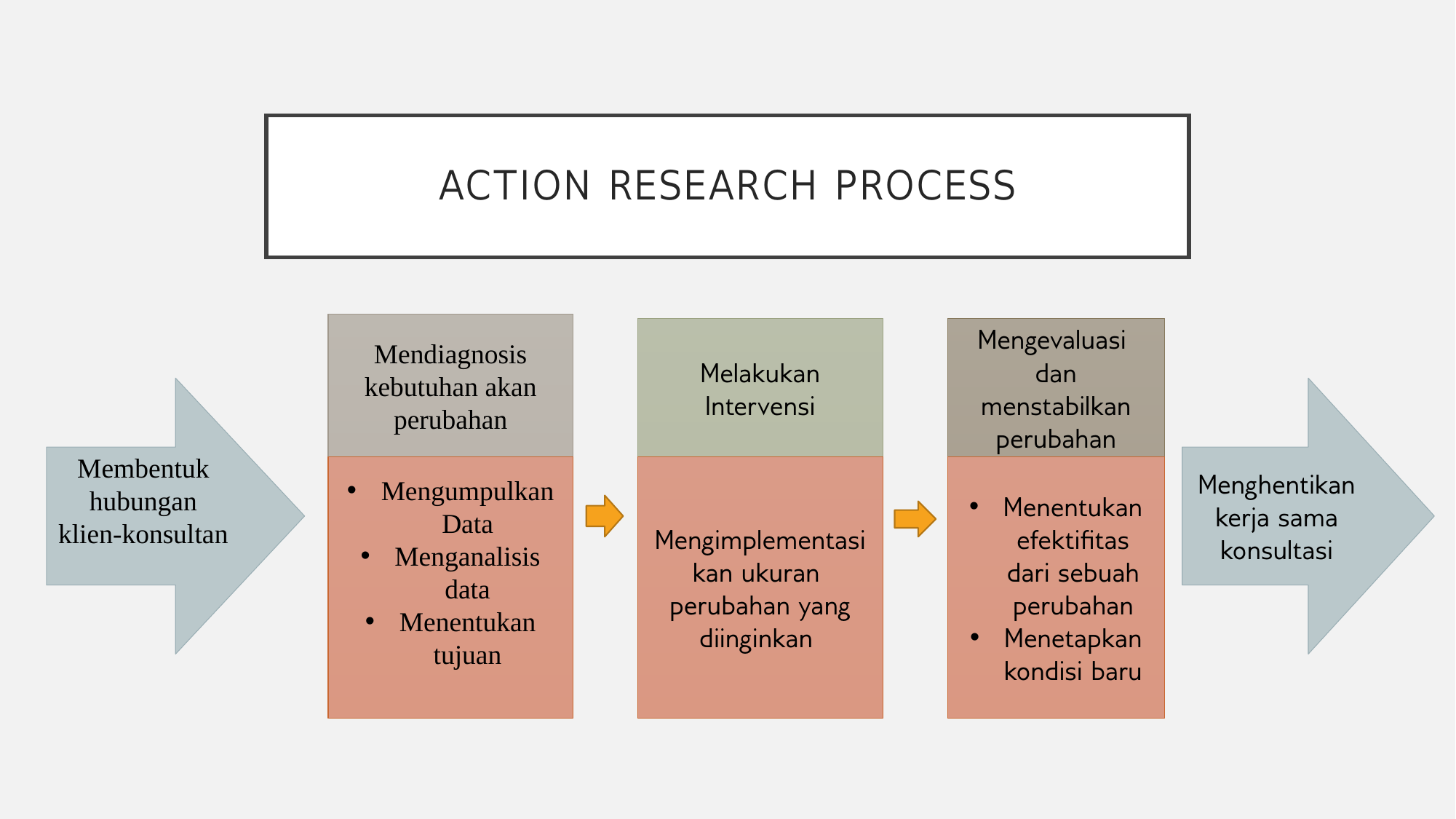

# Action research process
Mendiagnosis kebutuhan akan perubahan
Melakukan Intervensi
Mengevaluasi  dan menstabilkan perubahan
Membentuk hubungan klien-konsultan

Menghentikan kerja sama konsultasi
Mengumpulkan Data
Menganalisis data
Menentukan tujuan

Mengimplementasikan ukuran  perubahan yang diinginkan
Menentukan efektifitas dari sebuah perubahan
Menetapkan kondisi baru